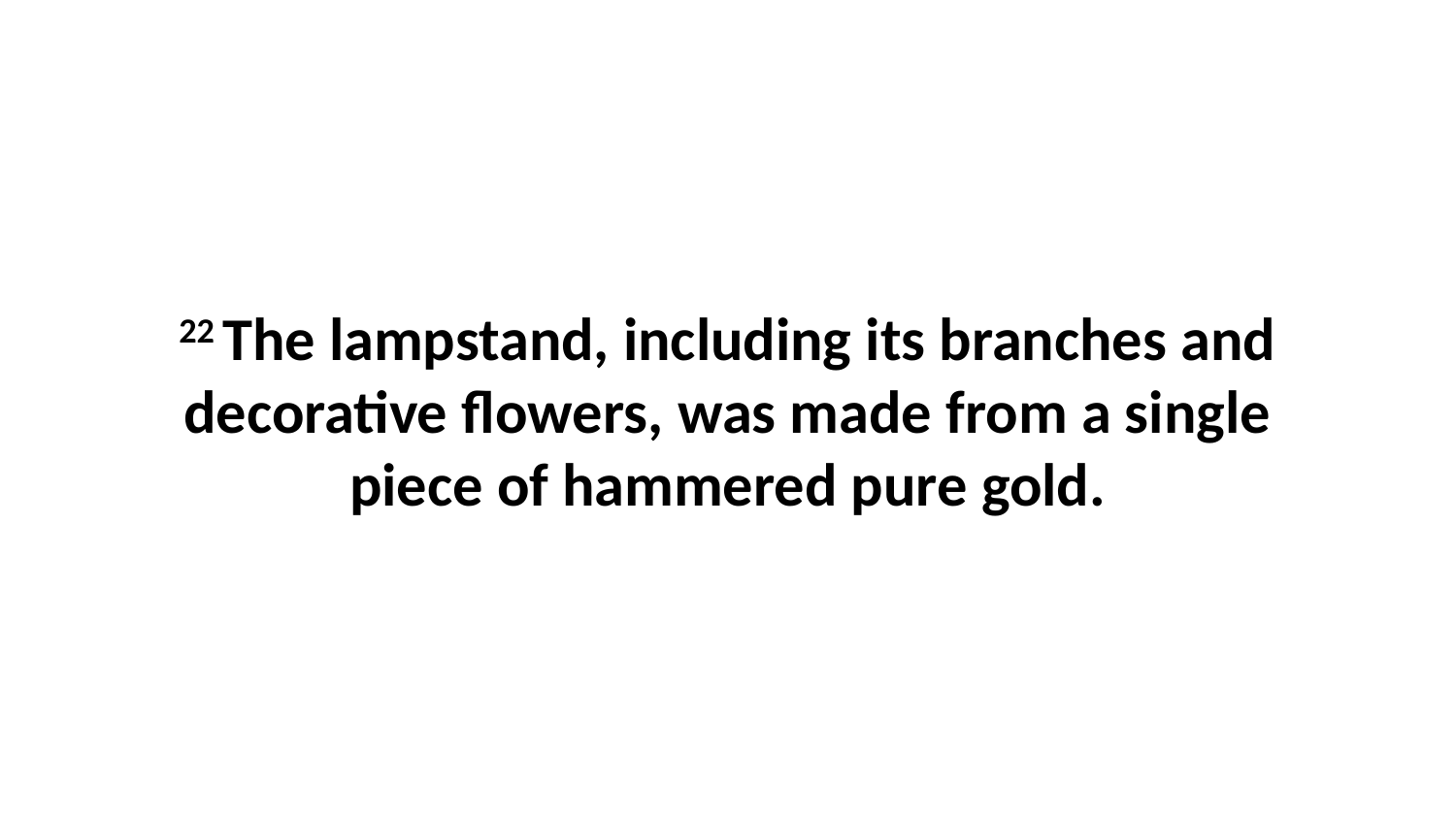

22 The lampstand, including its branches and decorative flowers, was made from a single piece of hammered pure gold.